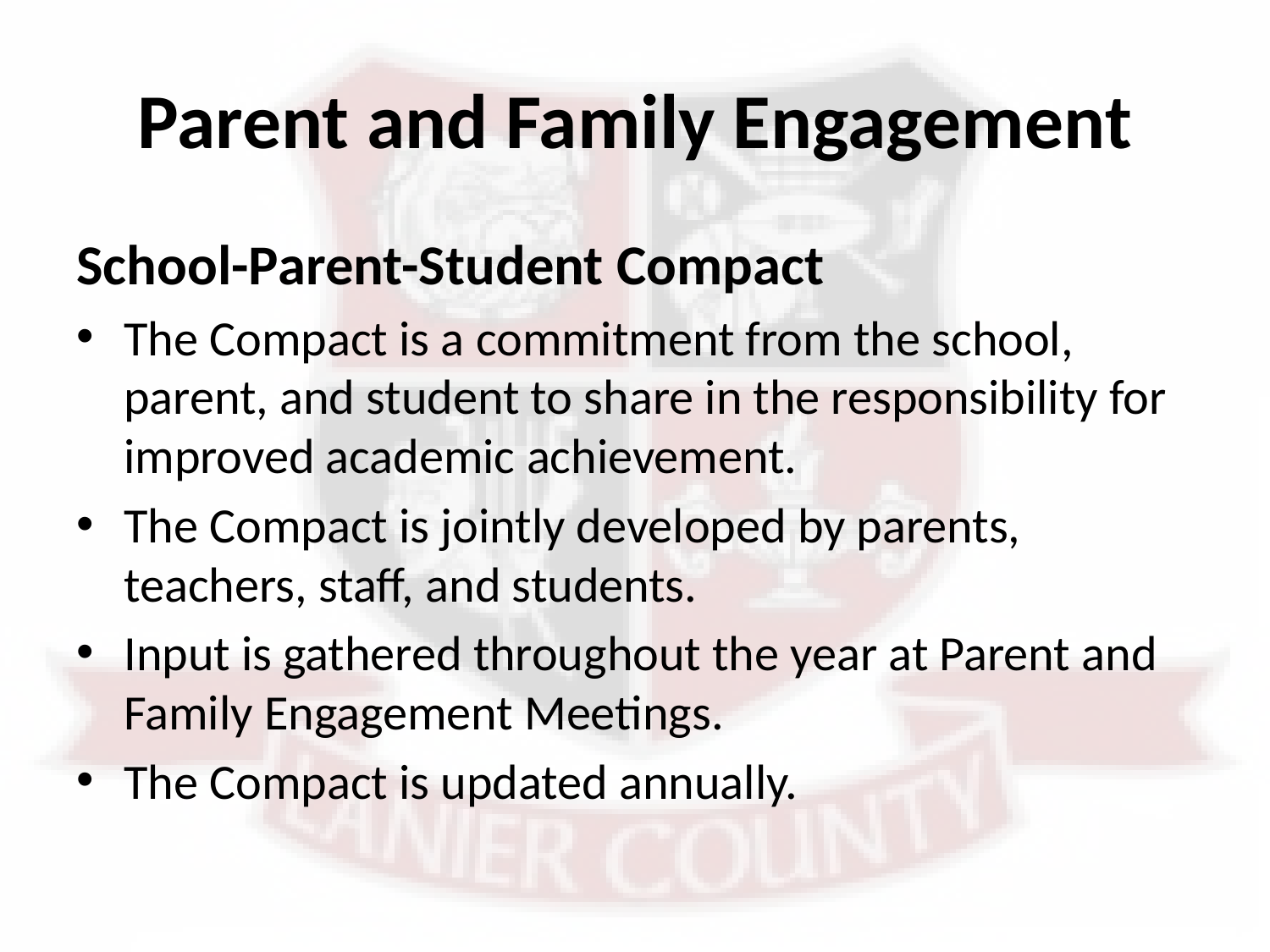

# Parent and Family Engagement
School-Parent-Student Compact
The Compact is a commitment from the school, parent, and student to share in the responsibility for improved academic achievement.
The Compact is jointly developed by parents, teachers, staff, and students.
Input is gathered throughout the year at Parent and Family Engagement Meetings.
The Compact is updated annually.